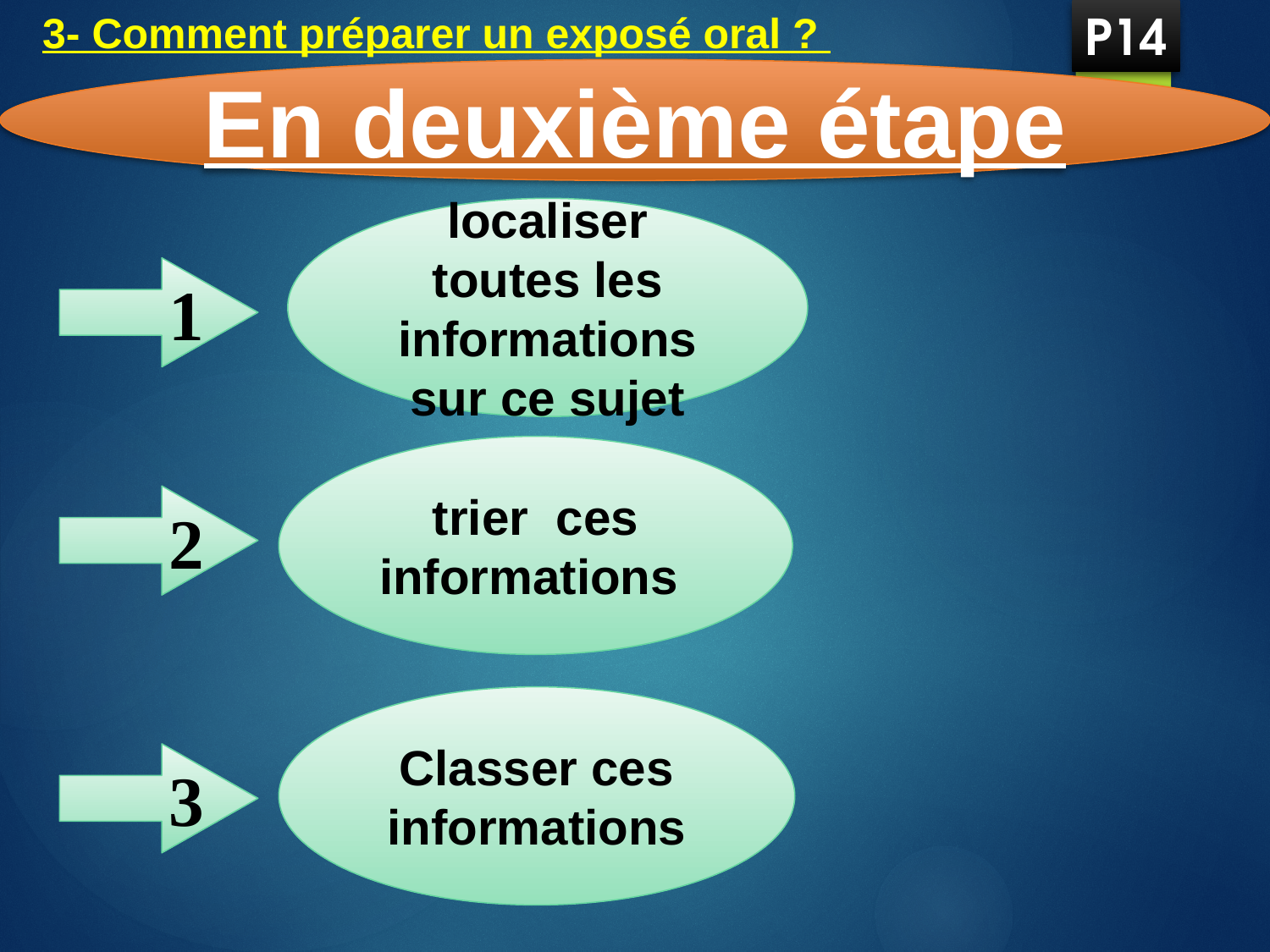

# 3- Comment préparer un exposé oral ?
P14
En deuxième étape
localiser toutes les informations sur ce sujet
      1
trier  ces informations
      2
Classer ces informations
      3